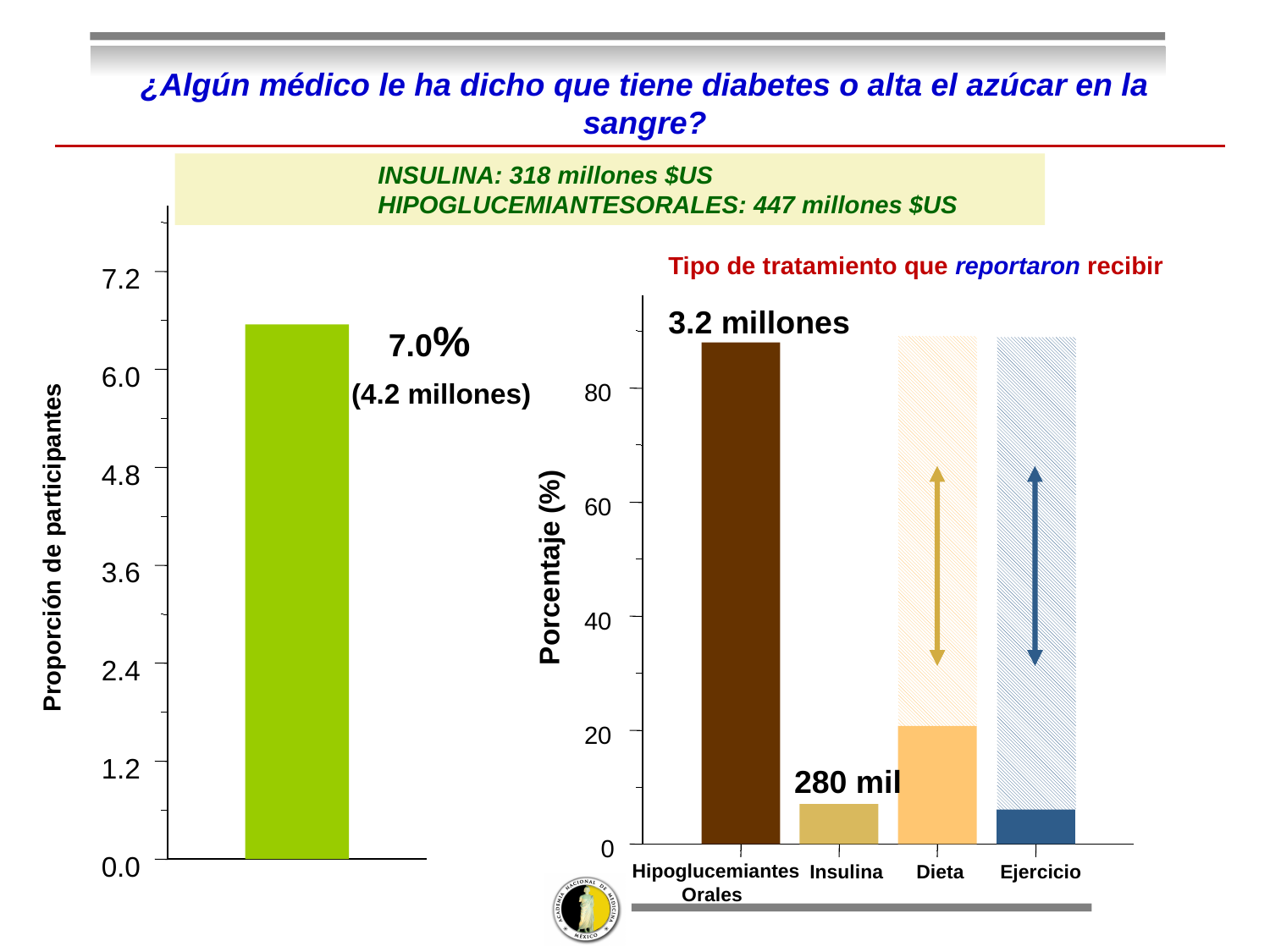

¿Algún médico le ha dicho que tiene diabetes o alta el azúcar en la sangre?
INSULINA: 318 millones $US
HIPOGLUCEMIANTESORALES: 447 millones $US

7.2

6.0

4.8

Proporción de participantes

3.6

2.4

1.2

0.0

Tipo de tratamiento que reportaron recibir

80

60

Porcentaje (%)

40

20

0

Hipoglucemiantes
         Orales
Insulina
Dieta
Ejercicio
3.2 millones
7.0%

(4.2 millones)

280 mil